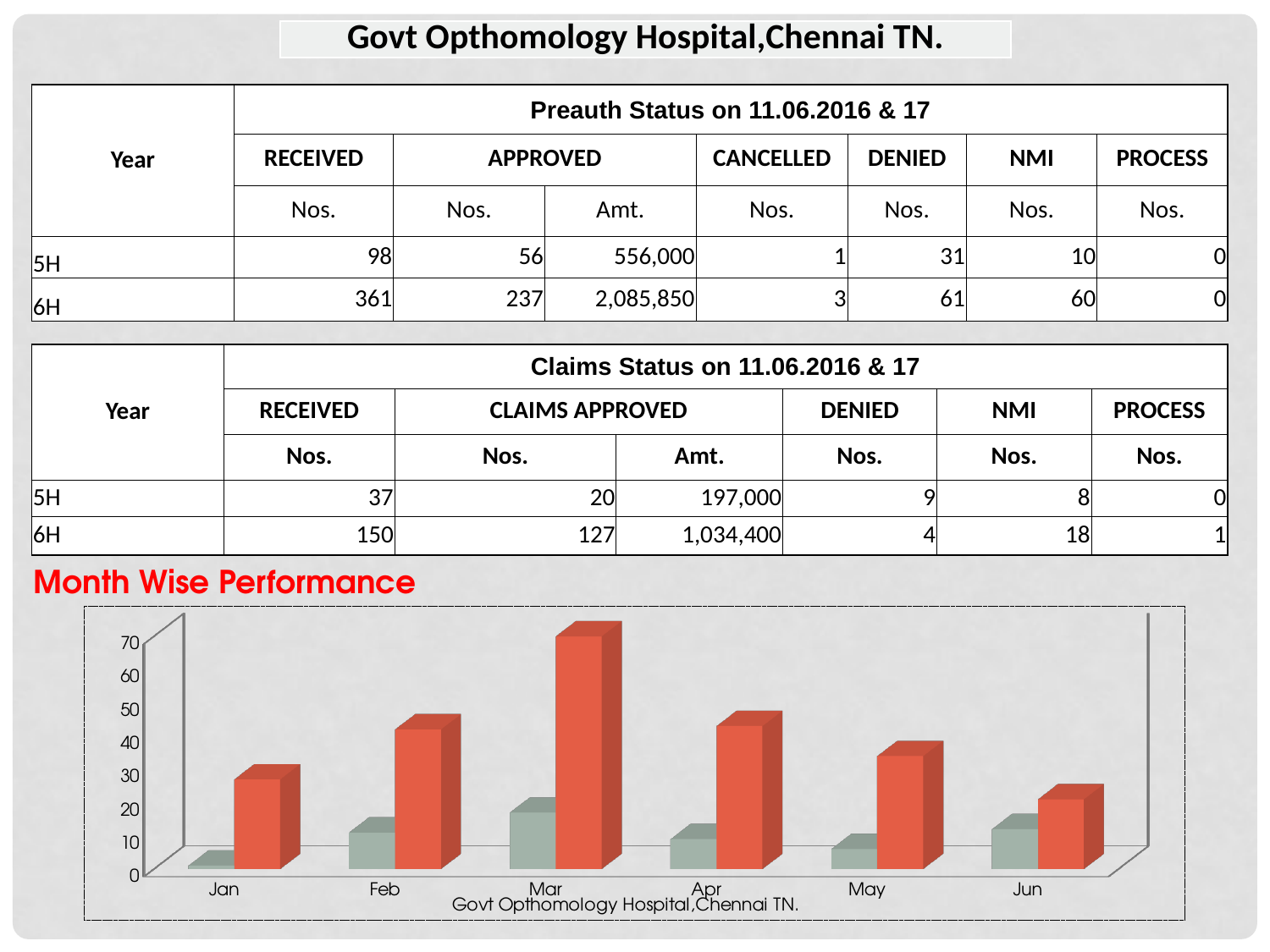

| Govt Opthomology Hospital,Chennai TN. |
| --- |
| Year | Preauth Status on 11.06.2016 & 17 |  |  |  |  |  |  |
| --- | --- | --- | --- | --- | --- | --- | --- |
|  | RECEIVED | APPROVED |  | CANCELLED | DENIED | NMI | PROCESS |
|  | Nos. | Nos. | Amt. | Nos. | Nos. | Nos. | Nos. |
| 5H | 98 | 56 | 556,000 | 1 | 31 | 10 | 0 |
| 6H | 361 | 237 | 2,085,850 | 3 | 61 | 60 | 0 |
| Year | Claims Status on 11.06.2016 & 17 |  |  |  |  |  |
| --- | --- | --- | --- | --- | --- | --- |
|  | RECEIVED | CLAIMS APPROVED |  | DENIED | NMI | PROCESS |
|  | Nos. | Nos. | Amt. | Nos. | Nos. | Nos. |
| 5H | 37 | 20 | 197,000 | 9 | 8 | 0 |
| 6H | 150 | 127 | 1,034,400 | 4 | 18 | 1 |
Month Wise Performance

[unsupported chart]